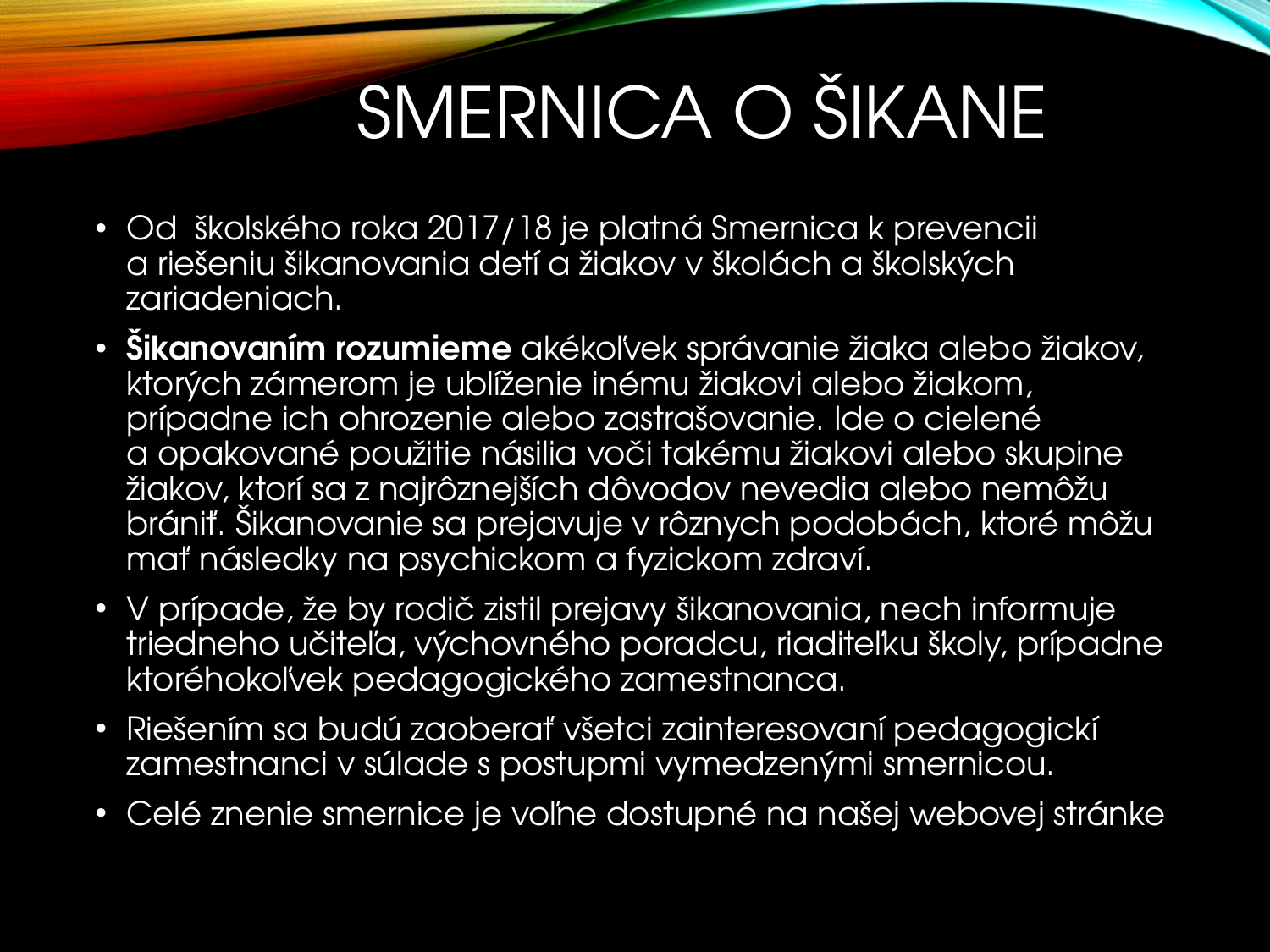

# Smernica o šikane
Od  školského roka 2017/18 je platná Smernica k prevencii a riešeniu šikanovania detí a žiakov v školách a školských zariadeniach.
Šikanovaním rozumieme akékoľvek správanie žiaka alebo žiakov, ktorých zámerom je ublíženie inému žiakovi alebo žiakom, prípadne ich ohrozenie alebo zastrašovanie. Ide o cielené a opakované použitie násilia voči takému žiakovi alebo skupine žiakov, ktorí sa z najrôznejších dôvodov nevedia alebo nemôžu brániť. Šikanovanie sa prejavuje v rôznych podobách, ktoré môžu mať následky na psychickom a fyzickom zdraví.
V prípade, že by rodič zistil prejavy šikanovania, nech informuje triedneho učiteľa, výchovného poradcu, riaditeľku školy, prípadne ktoréhokoľvek pedagogického zamestnanca.
Riešením sa budú zaoberať všetci zainteresovaní pedagogickí zamestnanci v súlade s postupmi vymedzenými smernicou.
Celé znenie smernice je voľne dostupné na našej webovej stránke